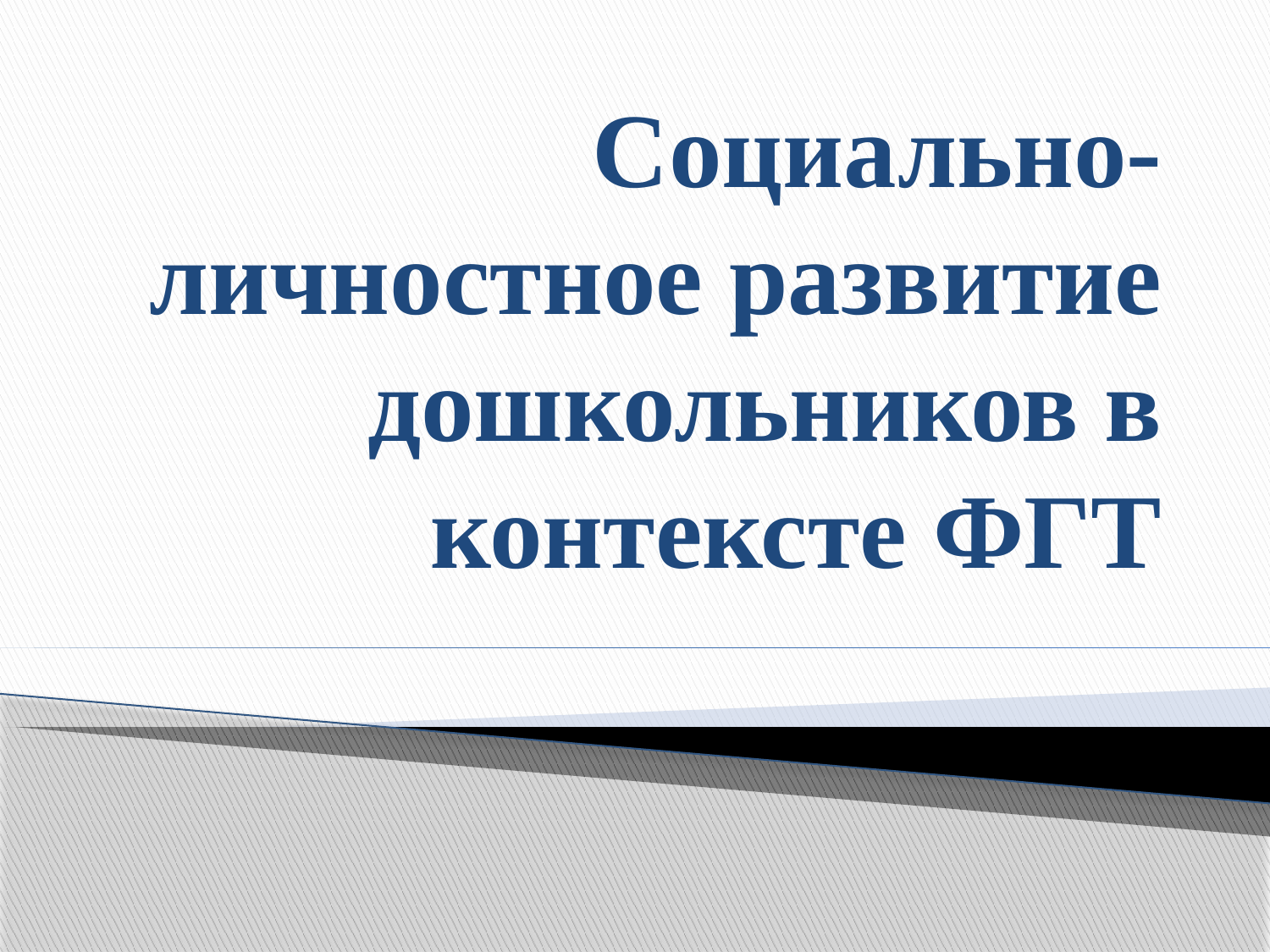

# Социально-личностное развитие дошкольников в контексте ФГТ